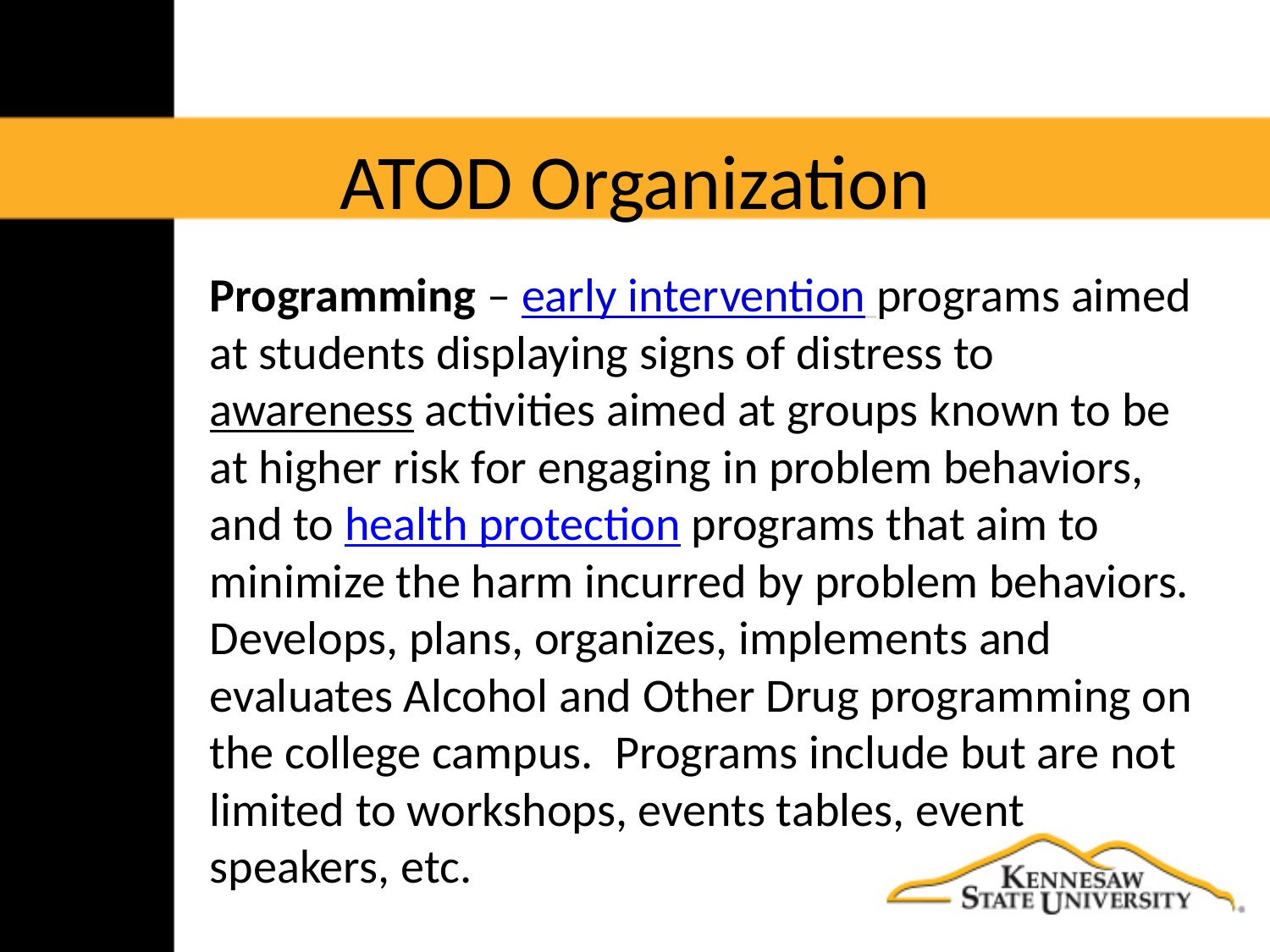

# ATOD Organization
Programming – early intervention programs aimed at students displaying signs of distress to awareness activities aimed at groups known to be at higher risk for engaging in problem behaviors, and to health protection programs that aim to minimize the harm incurred by problem behaviors. Develops, plans, organizes, implements and evaluates Alcohol and Other Drug programming on the college campus.  Programs include but are not limited to workshops, events tables, event speakers, etc.